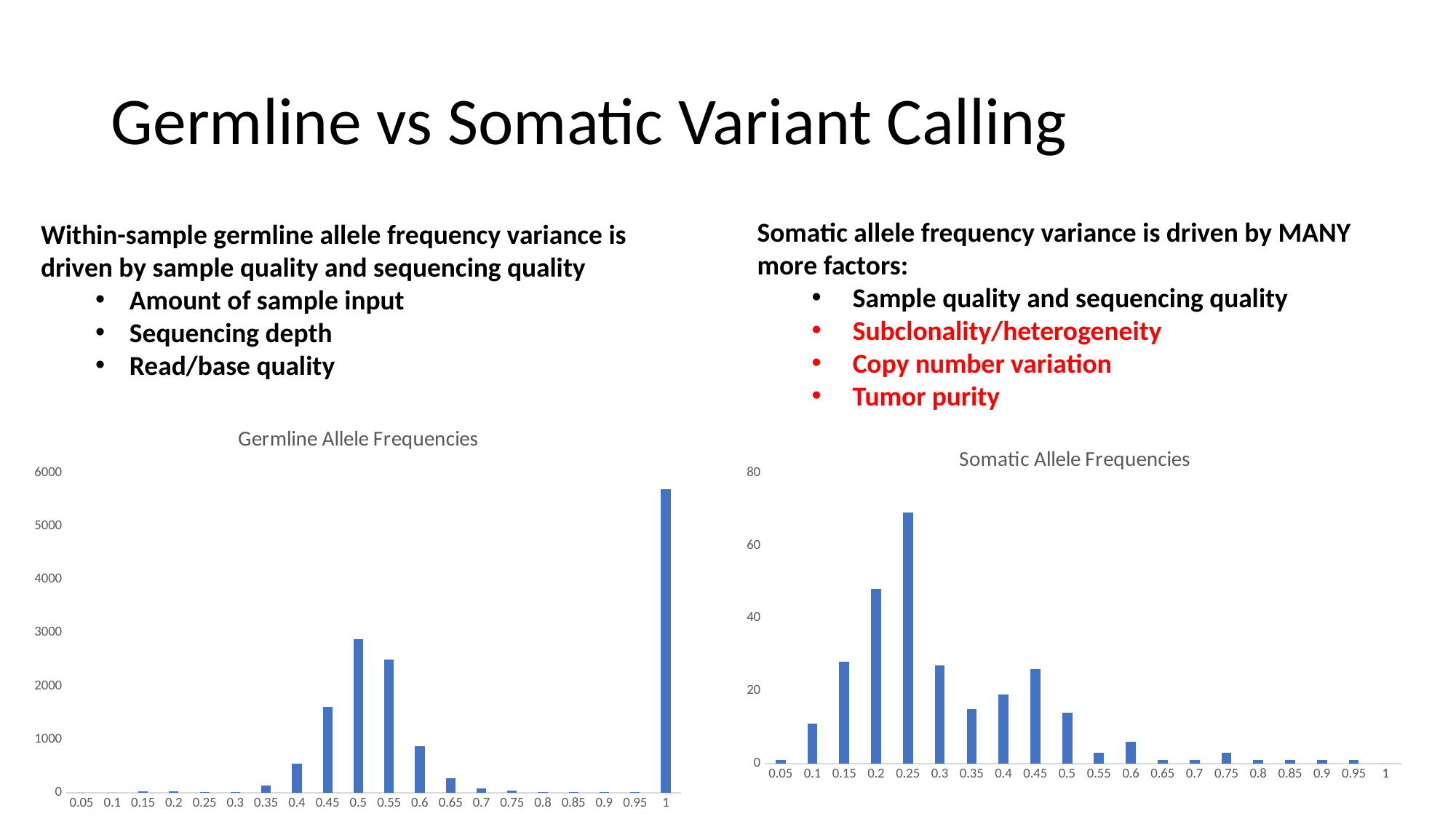

# Germline vs Somatic Variant Calling
Somatic allele frequency variance is driven by MANY more factors:
Sample quality and sequencing quality
Subclonality/heterogeneity
Copy number variation
Tumor purity
Within-sample germline allele frequency variance is driven by sample quality and sequencing quality
Amount of sample input
Sequencing depth
Read/base quality

### Chart: Germline Allele Frequencies

| Category | Frequency |
|---|---|
| 0.05 | 0.0 |
| 0.1 | 0.0 |
| 0.15 | 25.0 |
| 0.2 | 27.0 |
| 0.25 | 11.0 |
| 0.3 | 12.0 |
| 0.35 | 129.0 |
| 0.4 | 549.0 |
| 0.45 | 1610.0 |
| 0.5 | 2879.0 |
| 0.55000000000000004 | 2496.0 |
| 0.6 | 869.0 |
| 0.65 | 266.0 |
| 0.7 | 87.0 |
| 0.75 | 39.0 |
| 0.8 | 13.0 |
| 0.85 | 10.0 |
| 0.9 | 13.0 |
| 0.95 | 13.0 |
| 1 | 5690.0 |

### Chart: Somatic Allele Frequencies

| Category | Frequency |
|---|---|
| 0.05 | 1.0 |
| 0.1 | 11.0 |
| 0.15 | 28.0 |
| 0.2 | 48.0 |
| 0.25 | 69.0 |
| 0.3 | 27.0 |
| 0.35 | 15.0 |
| 0.4 | 19.0 |
| 0.45 | 26.0 |
| 0.5 | 14.0 |
| 0.55000000000000004 | 3.0 |
| 0.6 | 6.0 |
| 0.65 | 1.0 |
| 0.7 | 1.0 |
| 0.75 | 3.0 |
| 0.8 | 1.0 |
| 0.85 | 1.0 |
| 0.9 | 1.0 |
| 0.95 | 1.0 |
| 1 | 0.0 |